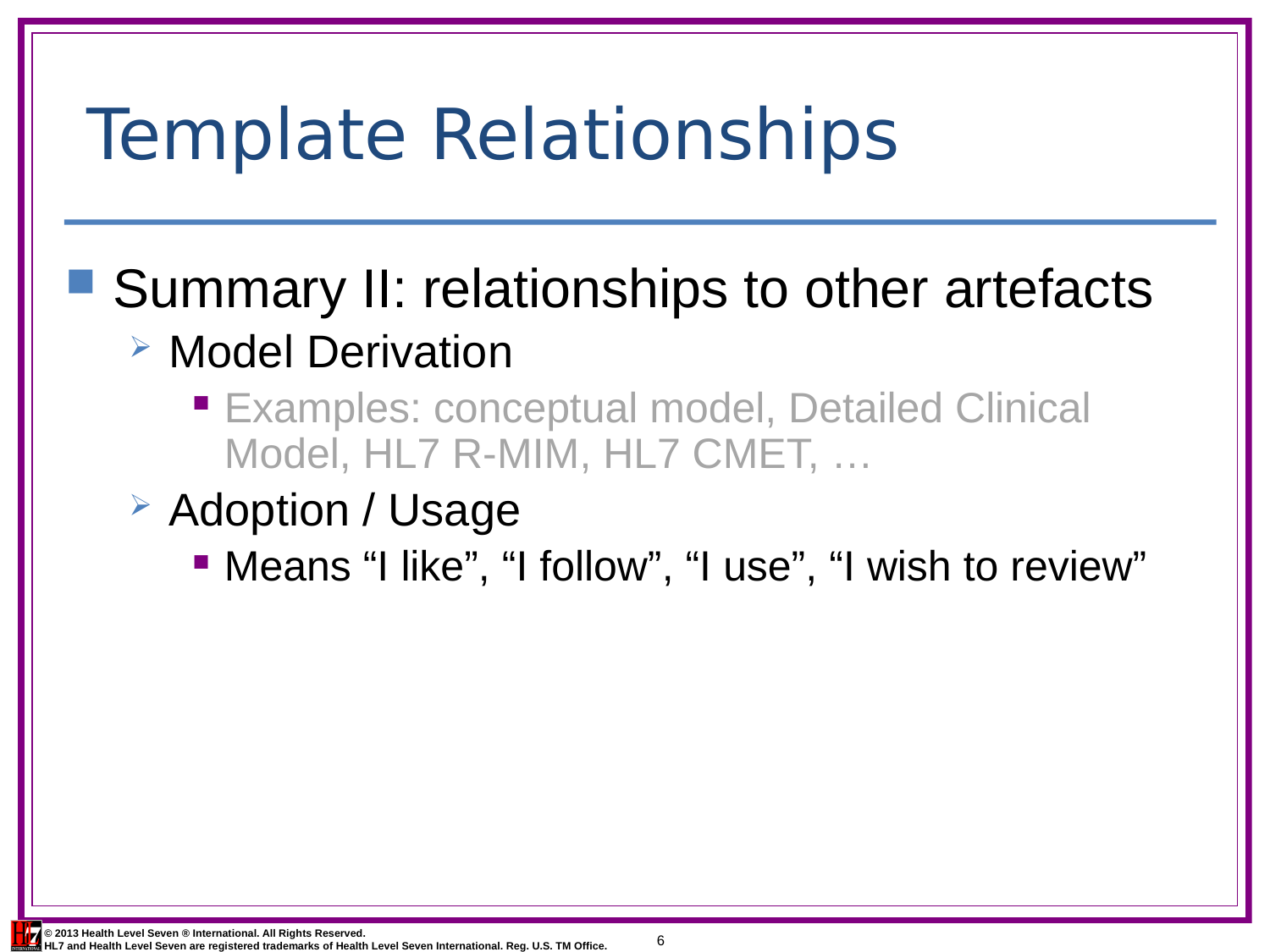

# Template Relationships
Summary II: relationships to other artefacts
Model Derivation
Examples: conceptual model, Detailed Clinical Model, HL7 R-MIM, HL7 CMET, …
Adoption / Usage
Means “I like”, “I follow”, “I use”, “I wish to review”
6